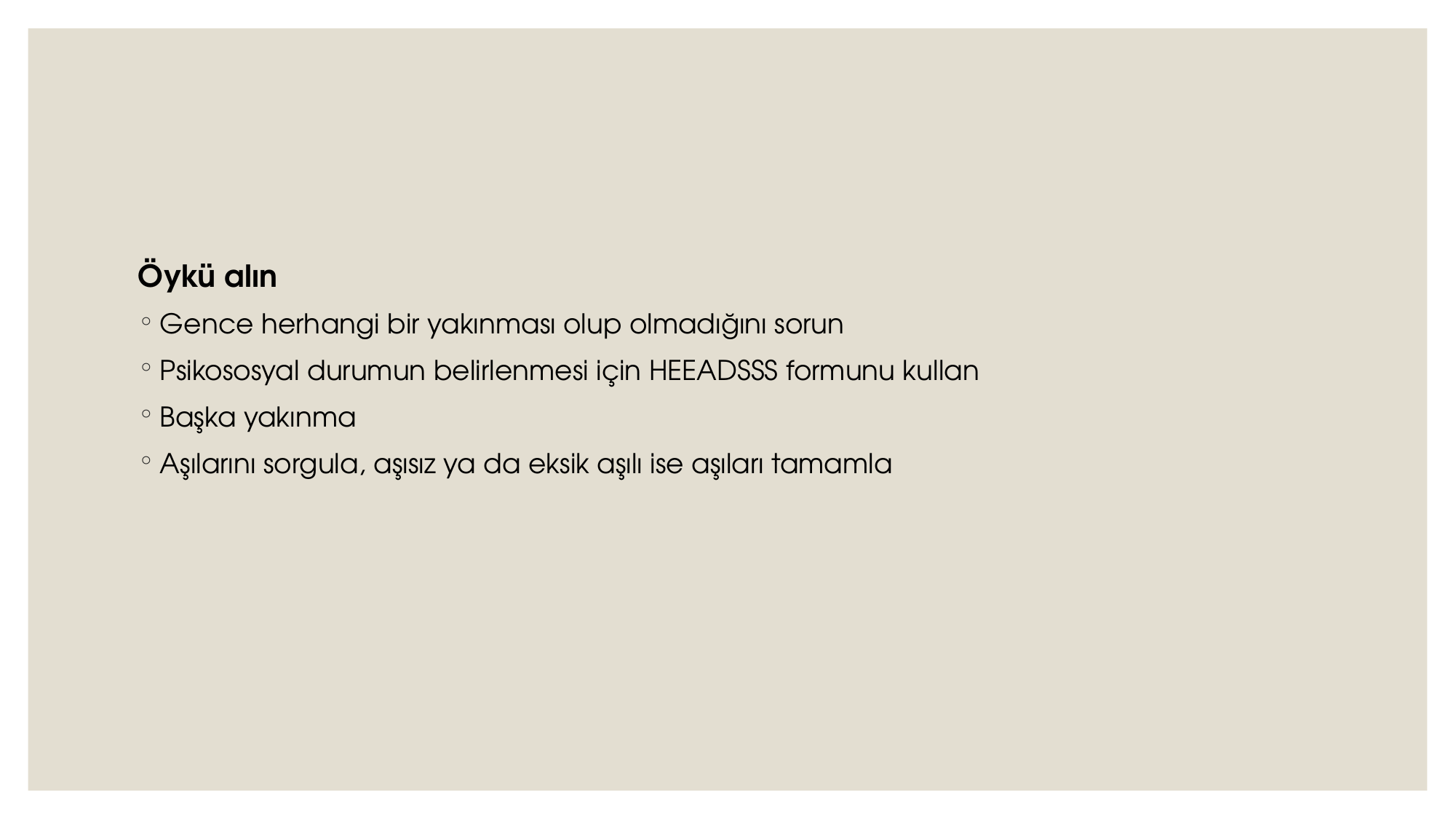

#
Öykü alın
Gence herhangi bir yakınması olup olmadığını sorun
Psikososyal durumun belirlenmesi için HEEADSSS formunu kullan
Başka yakınma
Aşılarını sorgula, aşısız ya da eksik aşılı ise aşıları tamamla